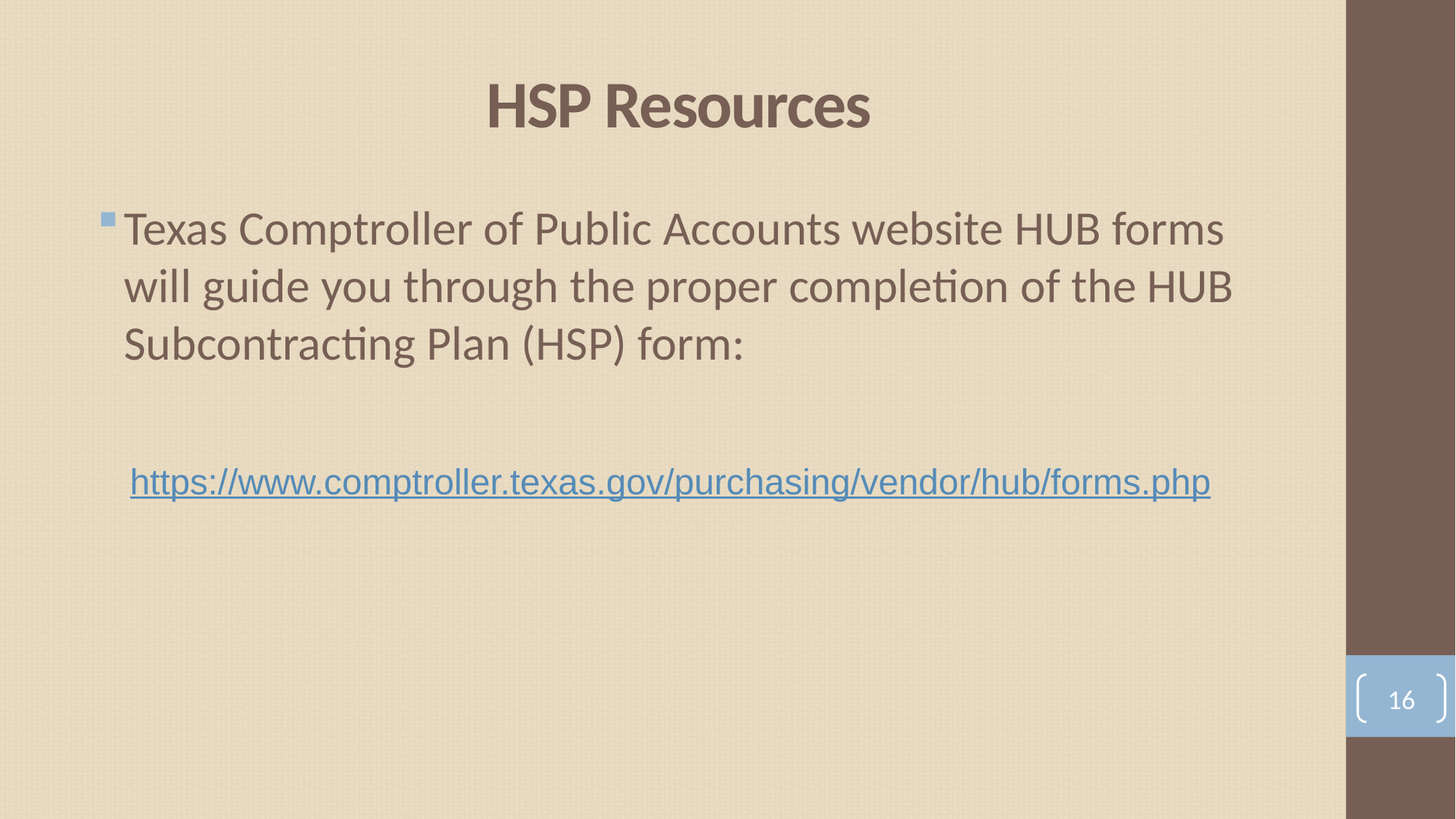

# HSP Resources
Texas Comptroller of Public Accounts website HUB forms will guide you through the proper completion of the HUB Subcontracting Plan (HSP) form:

   https://www.comptroller.texas.gov/purchasing/vendor/hub/forms.php

16